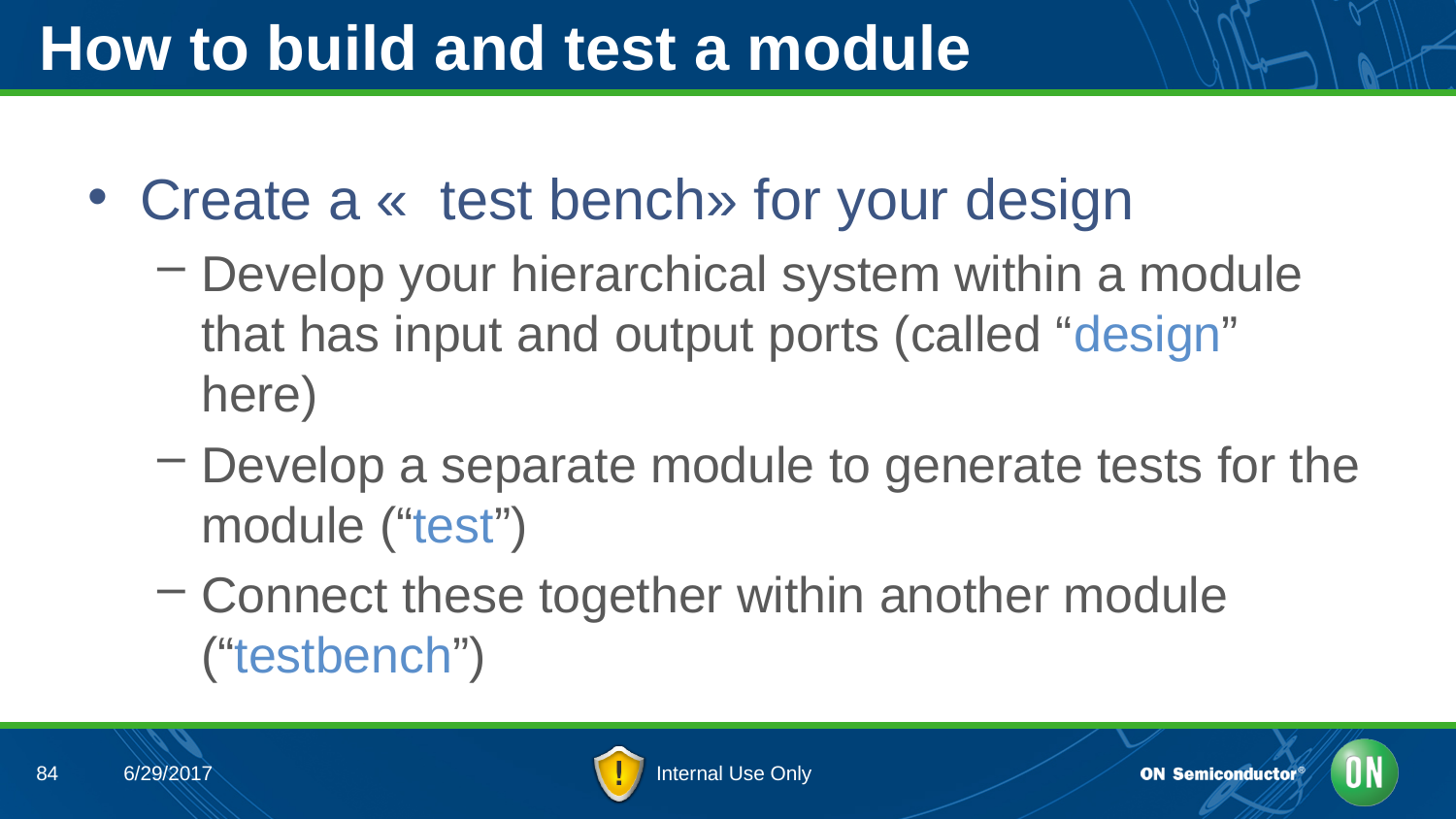

# How to build and test a module
Create a «  test bench» for your design
Develop your hierarchical system within a module that has input and output ports (called “design” here)
Develop a separate module to generate tests for the module (“test”)
Connect these together within another module (“testbench”)